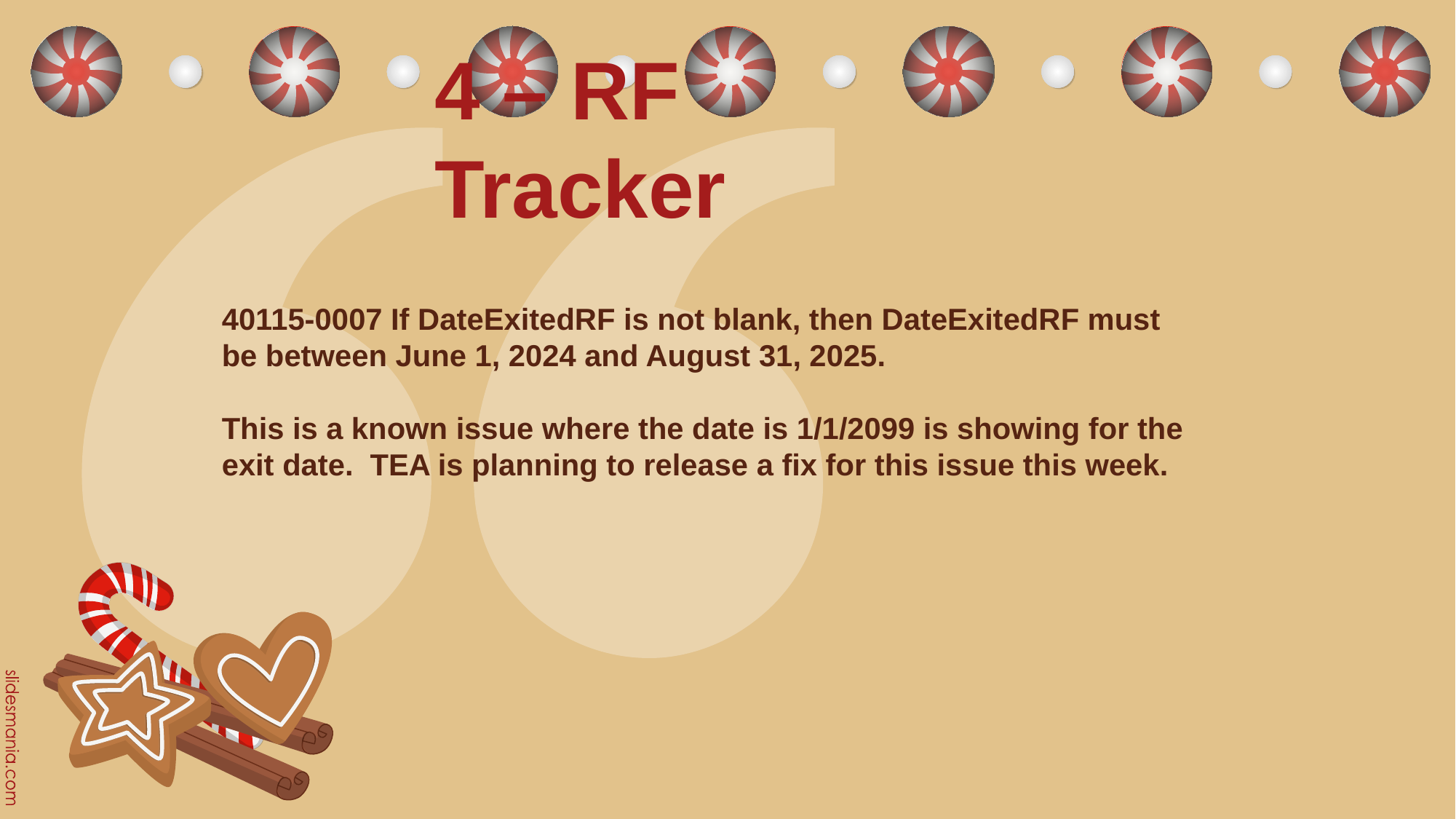

4 – RF Tracker
40115-0007 If DateExitedRF is not blank, then DateExitedRF must be between June 1, 2024 and August 31, 2025.

This is a known issue where the date is 1/1/2099 is showing for the exit date.  TEA is planning to release a fix for this issue this week.